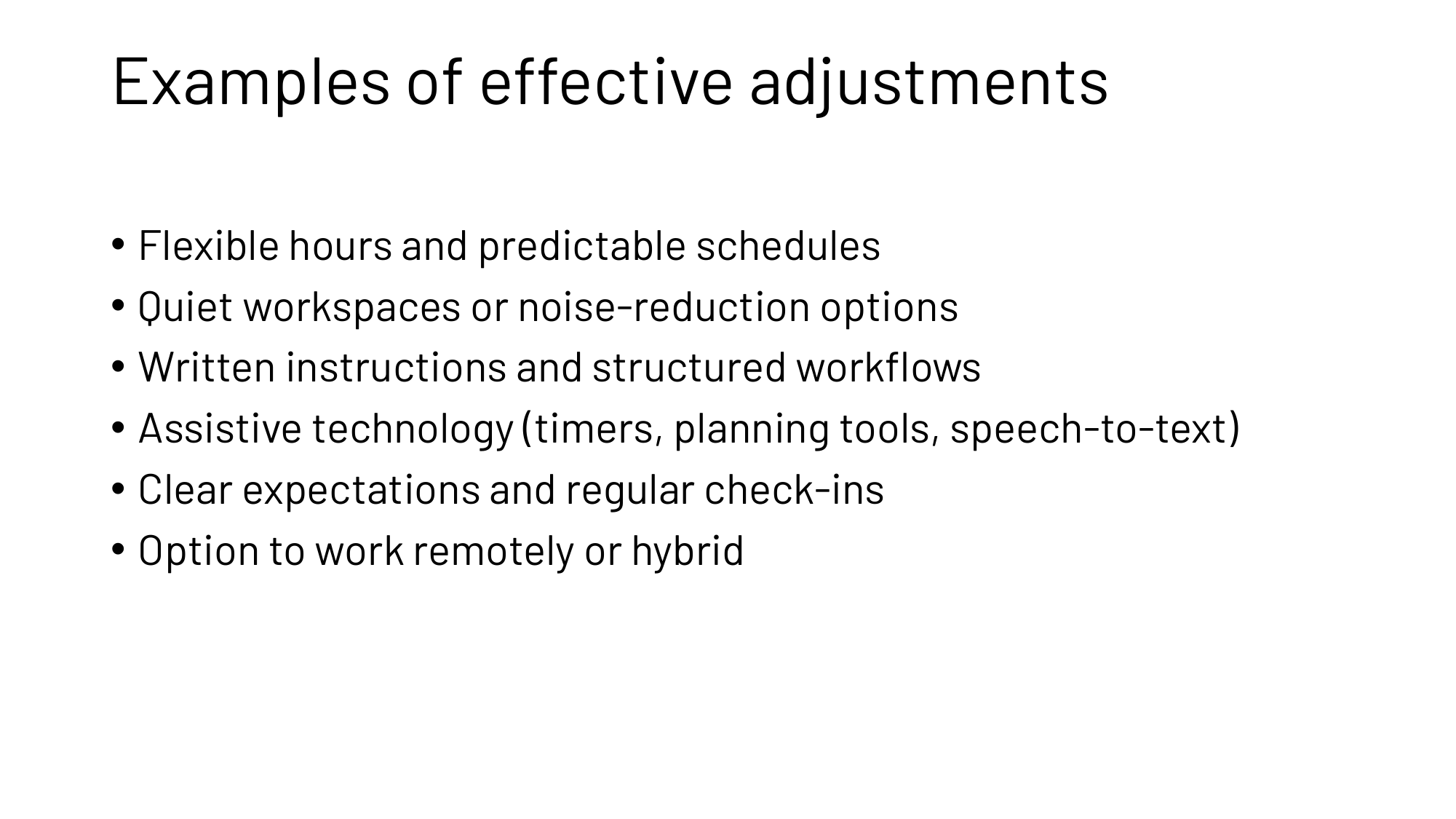

# Examples of effective adjustments
Flexible hours and predictable schedules
Quiet workspaces or noise‑reduction options
Written instructions and structured workflows
Assistive technology (timers, planning tools, speech‑to‑text)
Clear expectations and regular check‑ins
Option to work remotely or hybrid